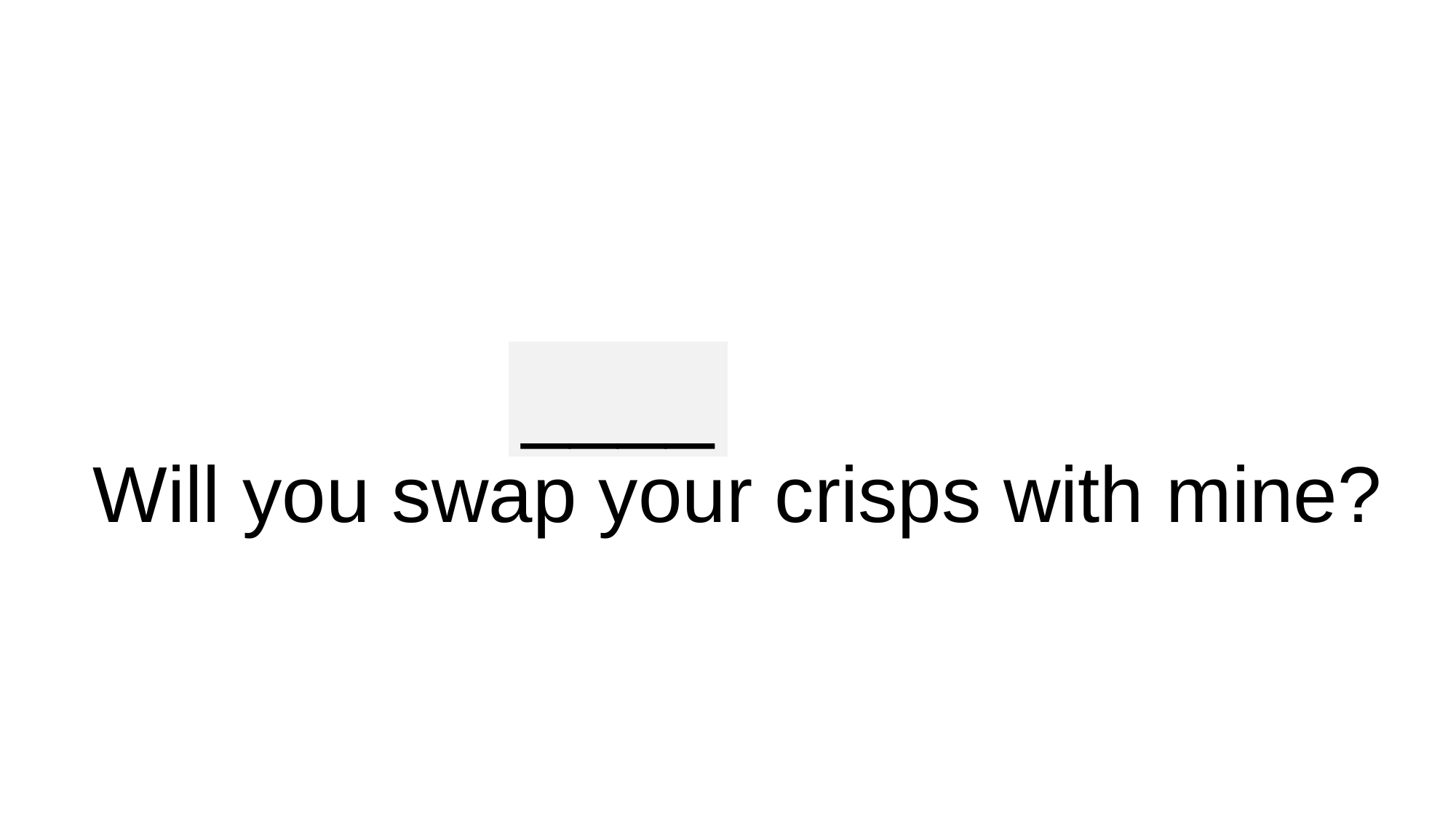

____
# Will you swap your crisps with mine?